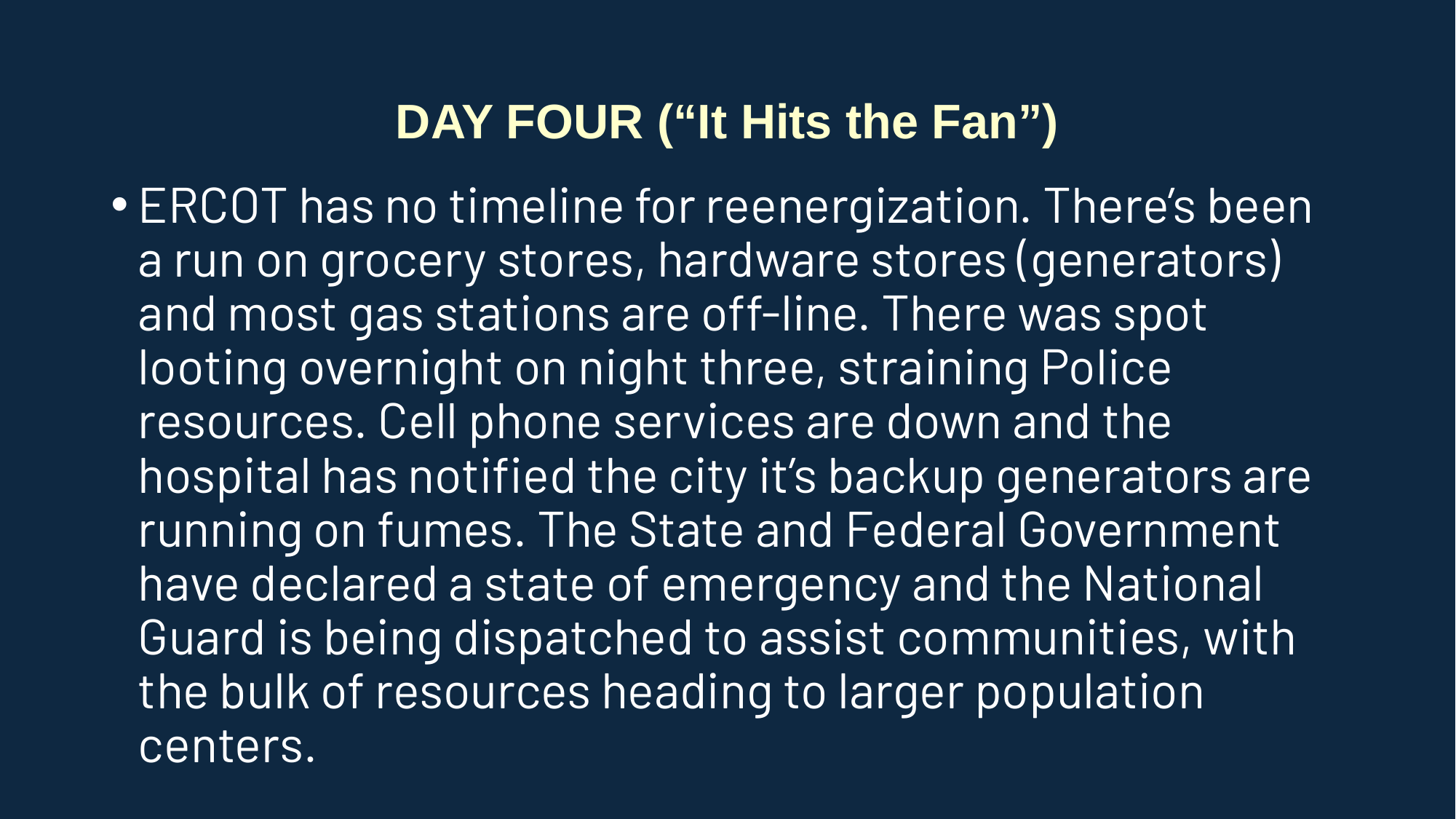

# DAY FOUR (“It Hits the Fan”)
ERCOT has no timeline for reenergization. There’s been a run on grocery stores, hardware stores (generators) and most gas stations are off-line. There was spot looting overnight on night three, straining Police resources. Cell phone services are down and the hospital has notified the city it’s backup generators are running on fumes. The State and Federal Government have declared a state of emergency and the National Guard is being dispatched to assist communities, with the bulk of resources heading to larger population centers.